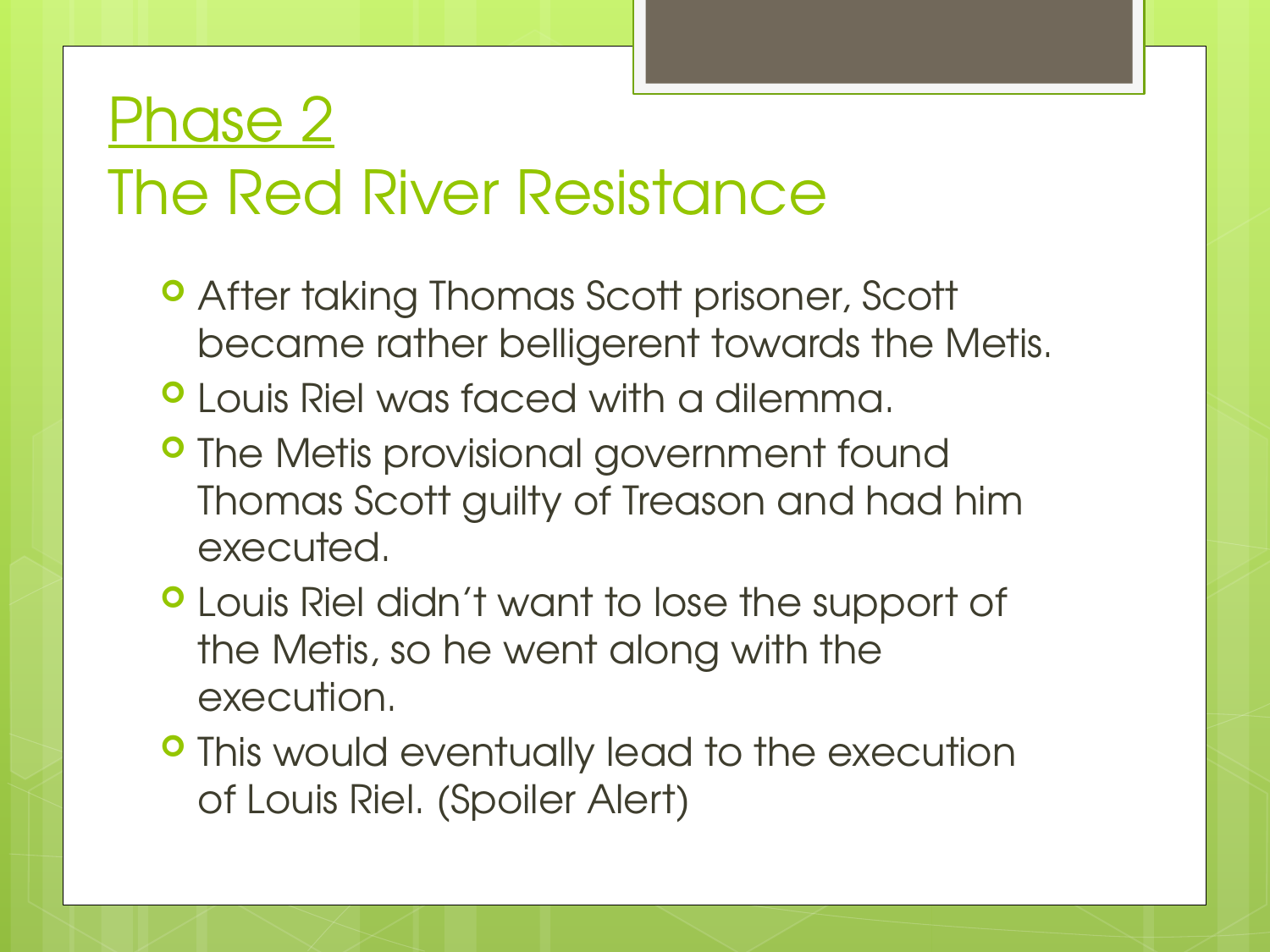

# Phase 2 The Red River Resistance
After taking Thomas Scott prisoner, Scott became rather belligerent towards the Metis.
Louis Riel was faced with a dilemma.
The Metis provisional government found Thomas Scott guilty of Treason and had him executed.
Louis Riel didn’t want to lose the support of the Metis, so he went along with the execution.
This would eventually lead to the execution of Louis Riel. (Spoiler Alert)